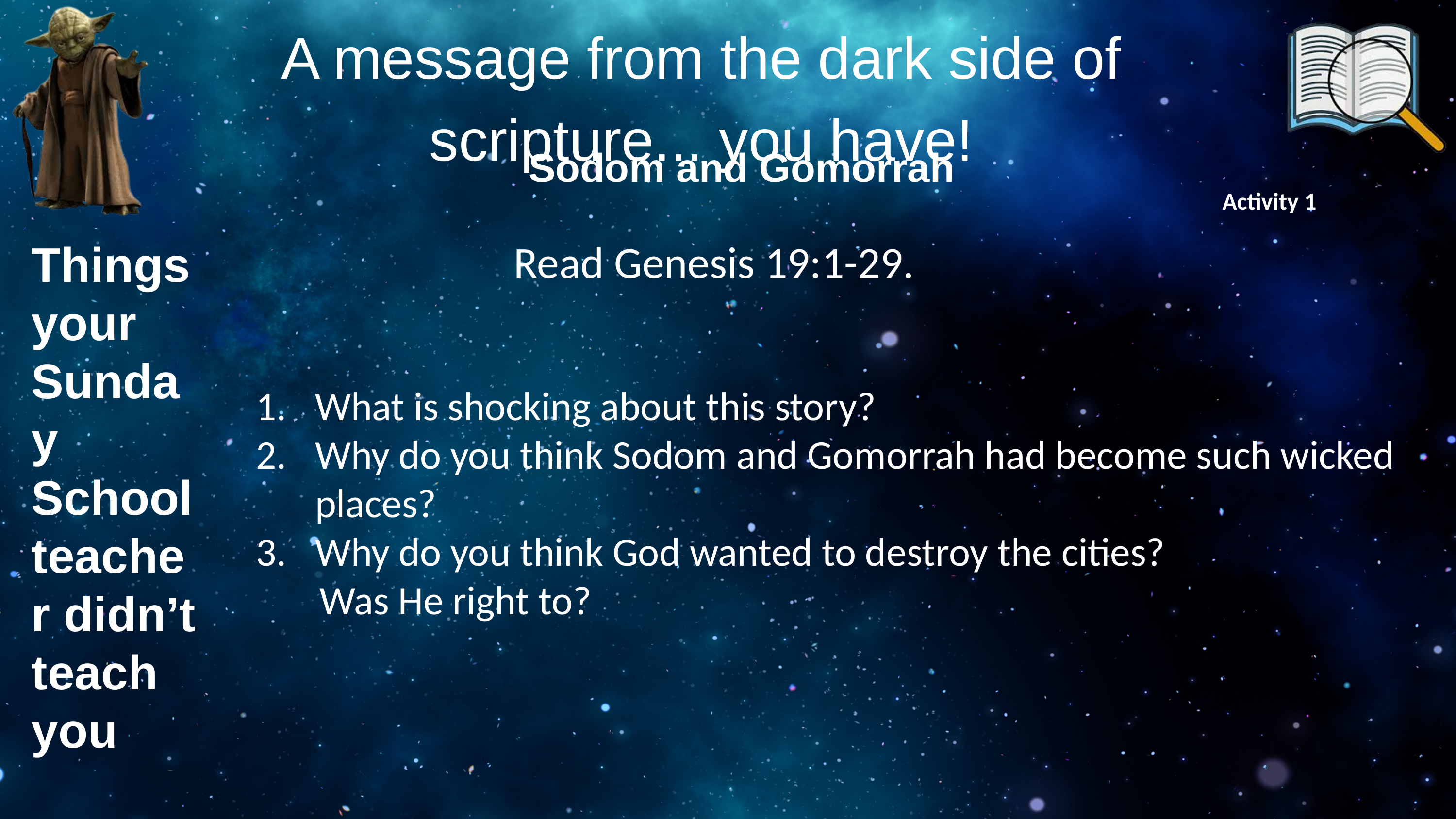

A message from the dark side of scripture... you have!
Sodom and Gomorrah
Activity 1
Things your Sunday School teacher didn’t teach you
Read Genesis 19:1-29.
What is shocking about this story?
Why do you think Sodom and Gomorrah had become such wicked places?
Why do you think God wanted to destroy the cities?
       Was He right to?